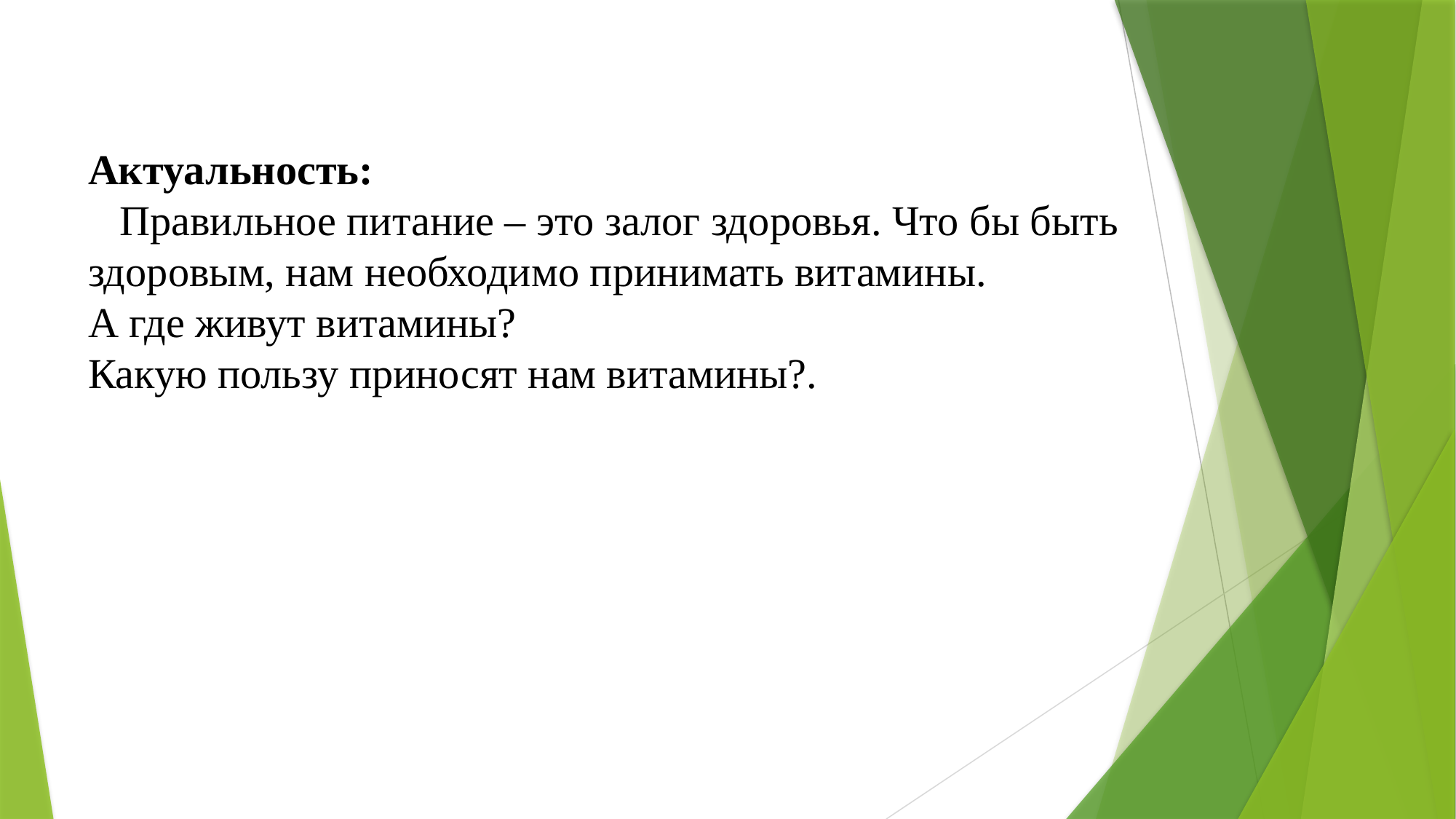

# Актуальность:  Правильное питание – это залог здоровья. Что бы быть здоровым, нам необходимо принимать витамины. А где живут витамины? Какую пользу приносят нам витамины?.